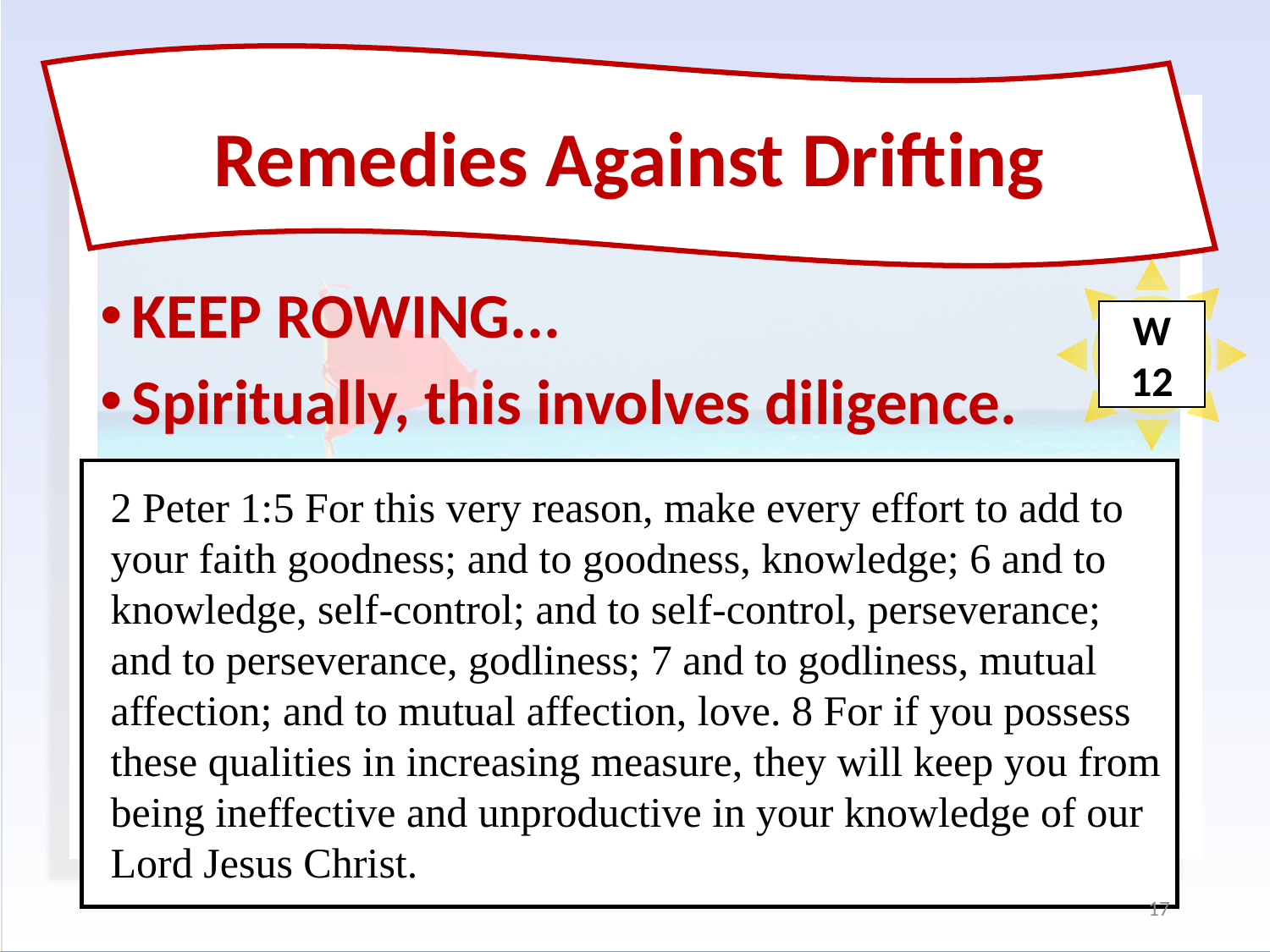

Remedies Against Drifting
#

KEEP ROWING...
Spiritually, this involves diligence.
W
12
2 Peter 1:5 For this very reason, make every effort to add to your faith goodness; and to goodness, knowledge; 6 and to knowledge, self-control; and to self-control, perseverance; and to perseverance, godliness; 7 and to godliness, mutual affection; and to mutual affection, love. 8 For if you possess these qualities in increasing measure, they will keep you from being ineffective and unproductive in your knowledge of our Lord Jesus Christ.
17